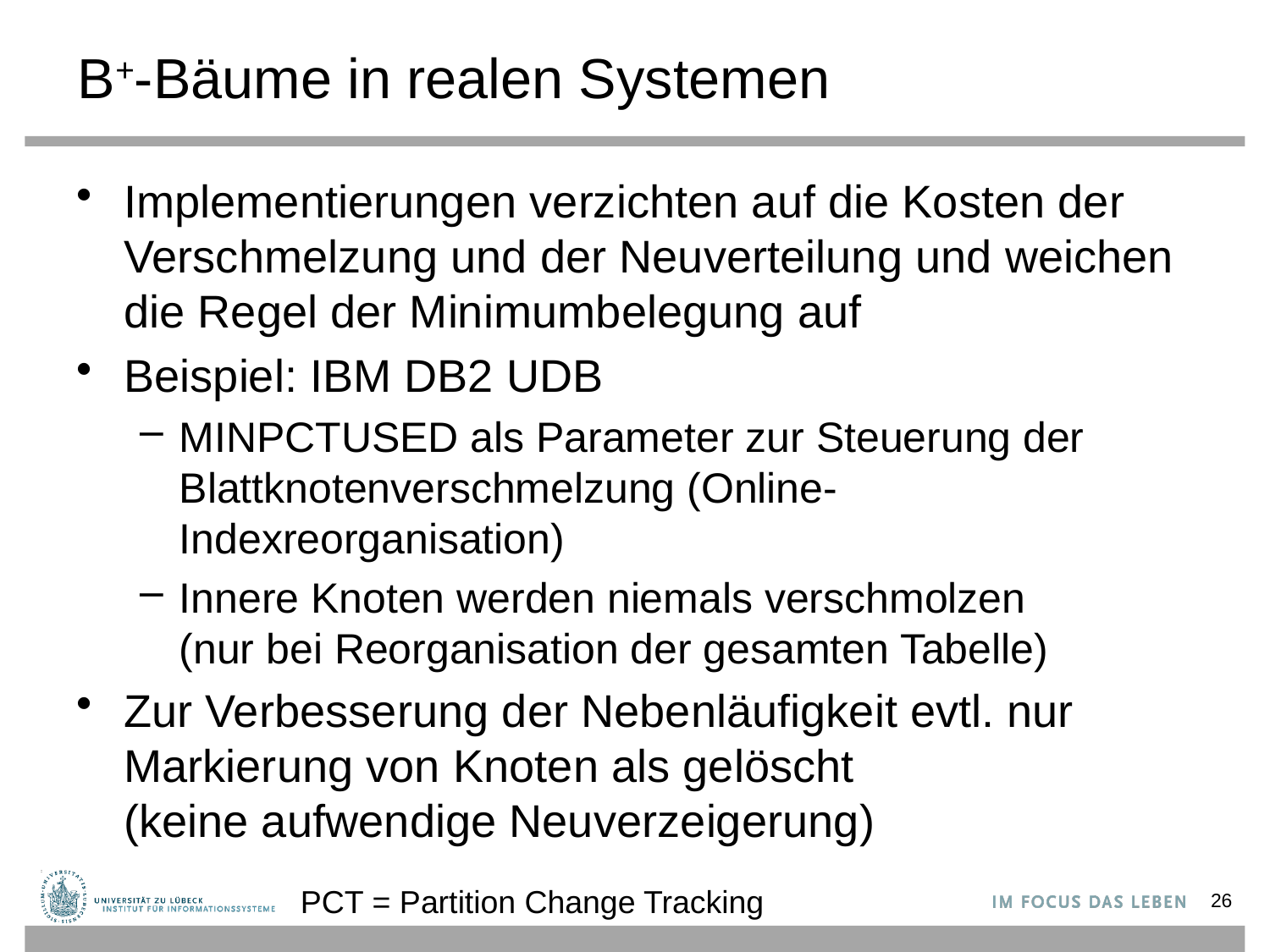

# B+-Bäume in realen Systemen
Implementierungen verzichten auf die Kosten der Verschmelzung und der Neuverteilung und weichen die Regel der Minimumbelegung auf
Beispiel: IBM DB2 UDB
MINPCTUSED als Parameter zur Steuerung der Blattknotenverschmelzung (Online-Indexreorganisation)
Innere Knoten werden niemals verschmolzen
(nur bei Reorganisation der gesamten Tabelle)
Zur Verbesserung der Nebenläufigkeit evtl. nur Markierung von Knoten als gelöscht
(keine aufwendige Neuverzeigerung)
PCT = Partition Change Tracking
26